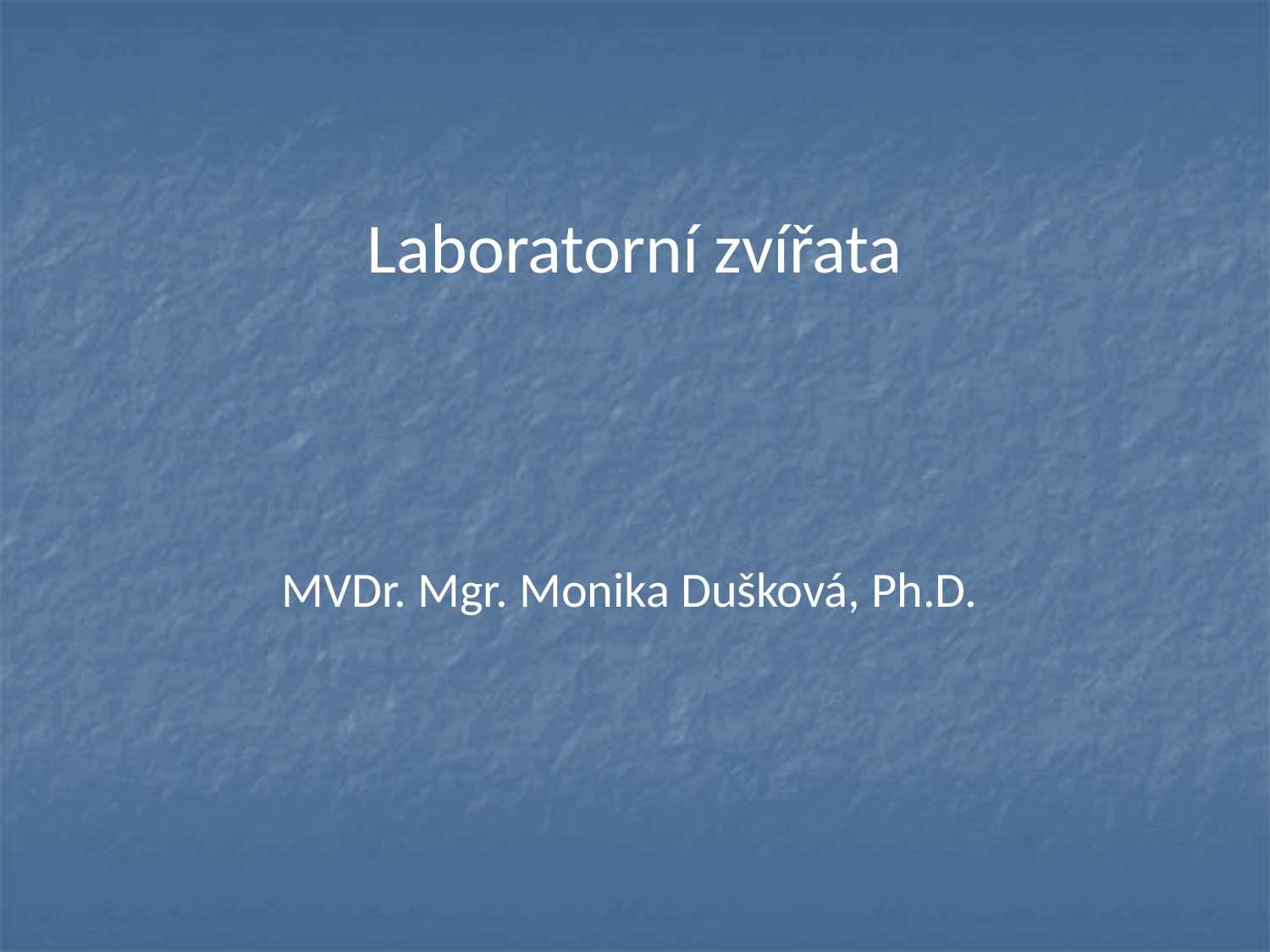

Laboratorní zvířata

MVDr. Mgr. Monika Dušková, Ph.D.